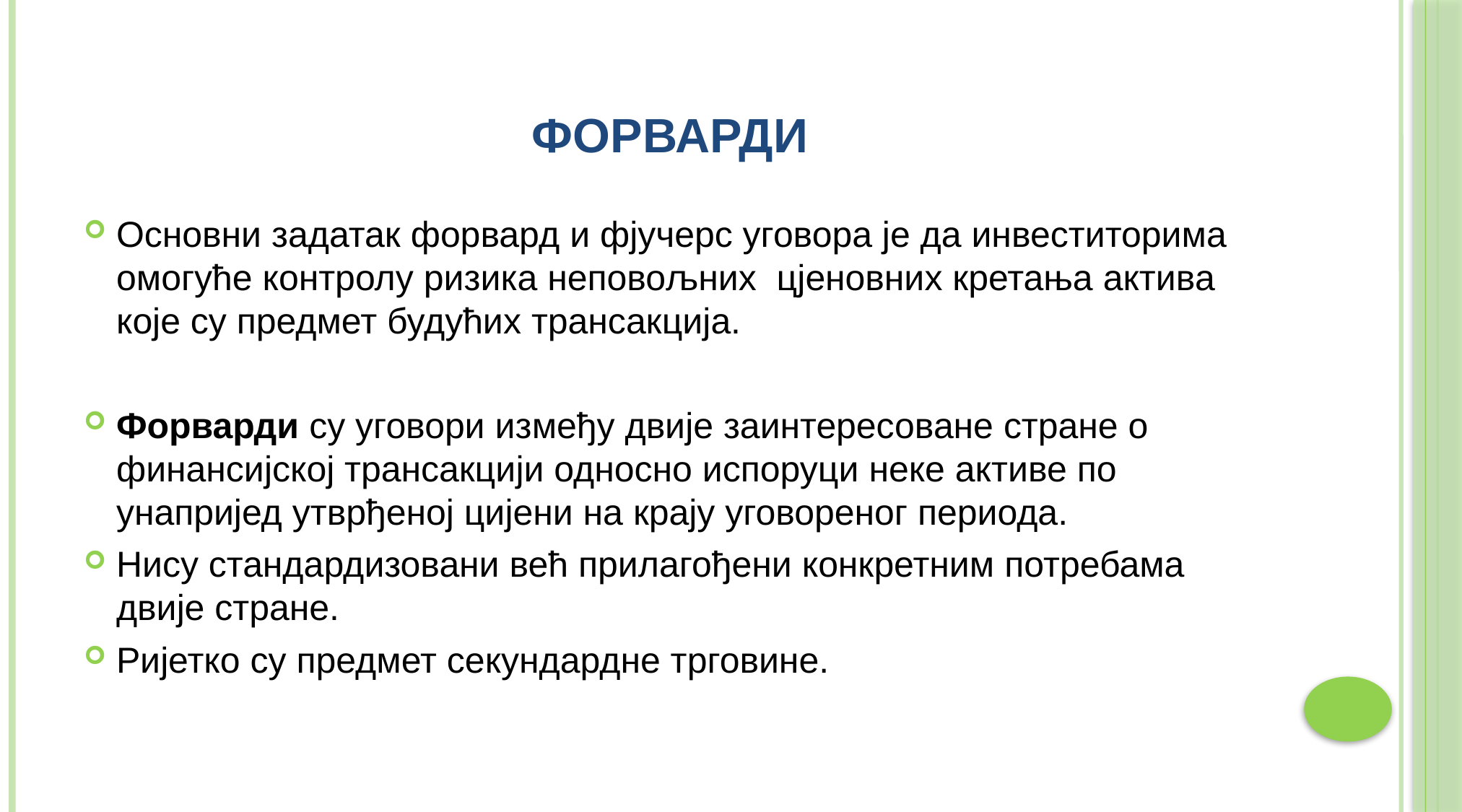

# форварди
Основни задатак форвард и фјучерс уговора је да инвеститорима омогуће контролу ризика неповољних  цјеновних кретања актива које су предмет будућих трансакција.

Форварди су уговори између двије заинтересоване стране о финансијској трансакцији односно испоруци неке активе по унапријед утврђеној цијени на крају уговореног периода.
Нису стандардизовани већ прилагођени конкретним потребама двије стране.
Ријетко су предмет секундардне трговине.